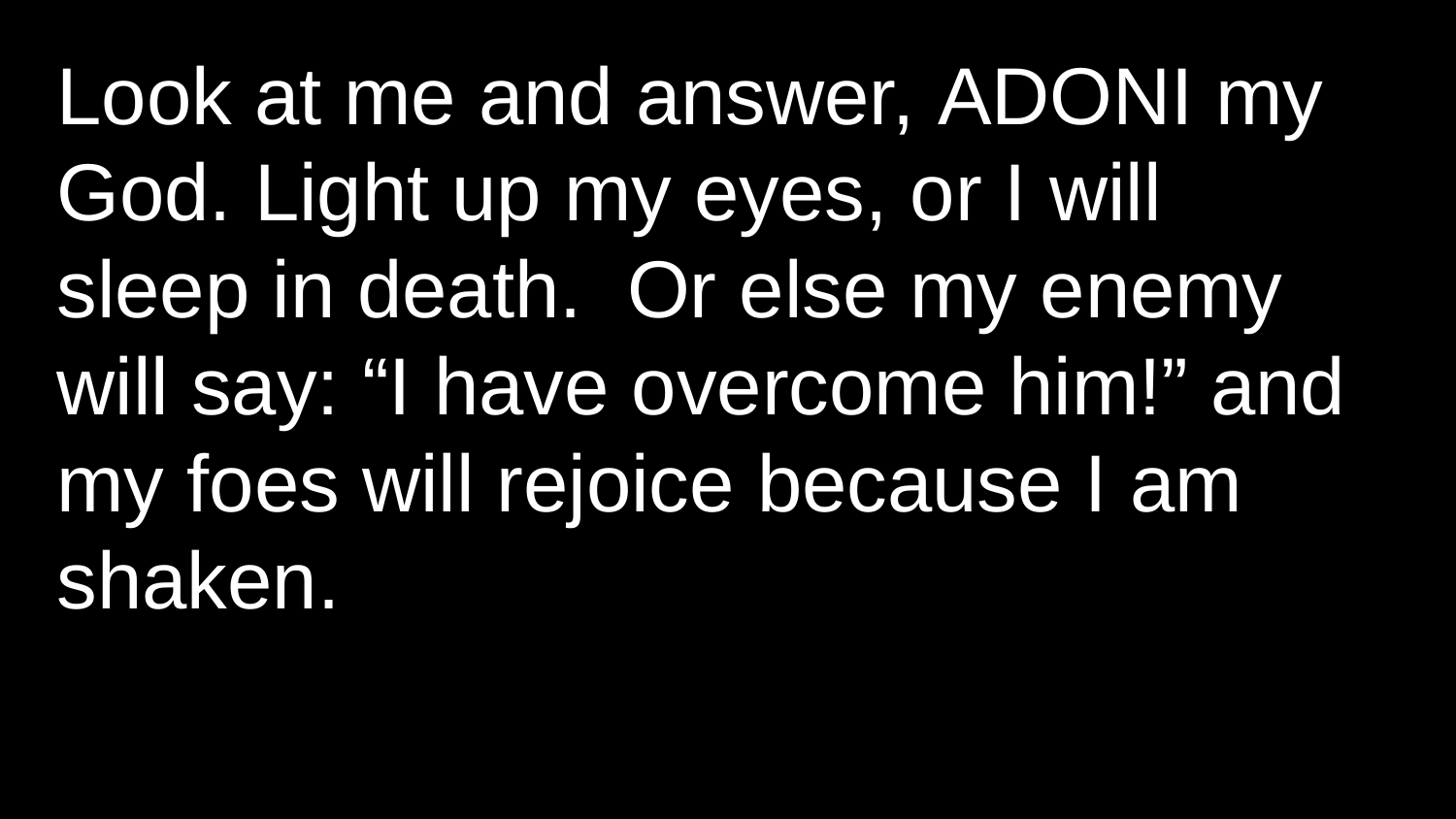

Look at me and answer, Adoni my God. Light up my eyes, or I will sleep in death.  Or else my enemy will say: “I have overcome him!” and my foes will rejoice because I am shaken.